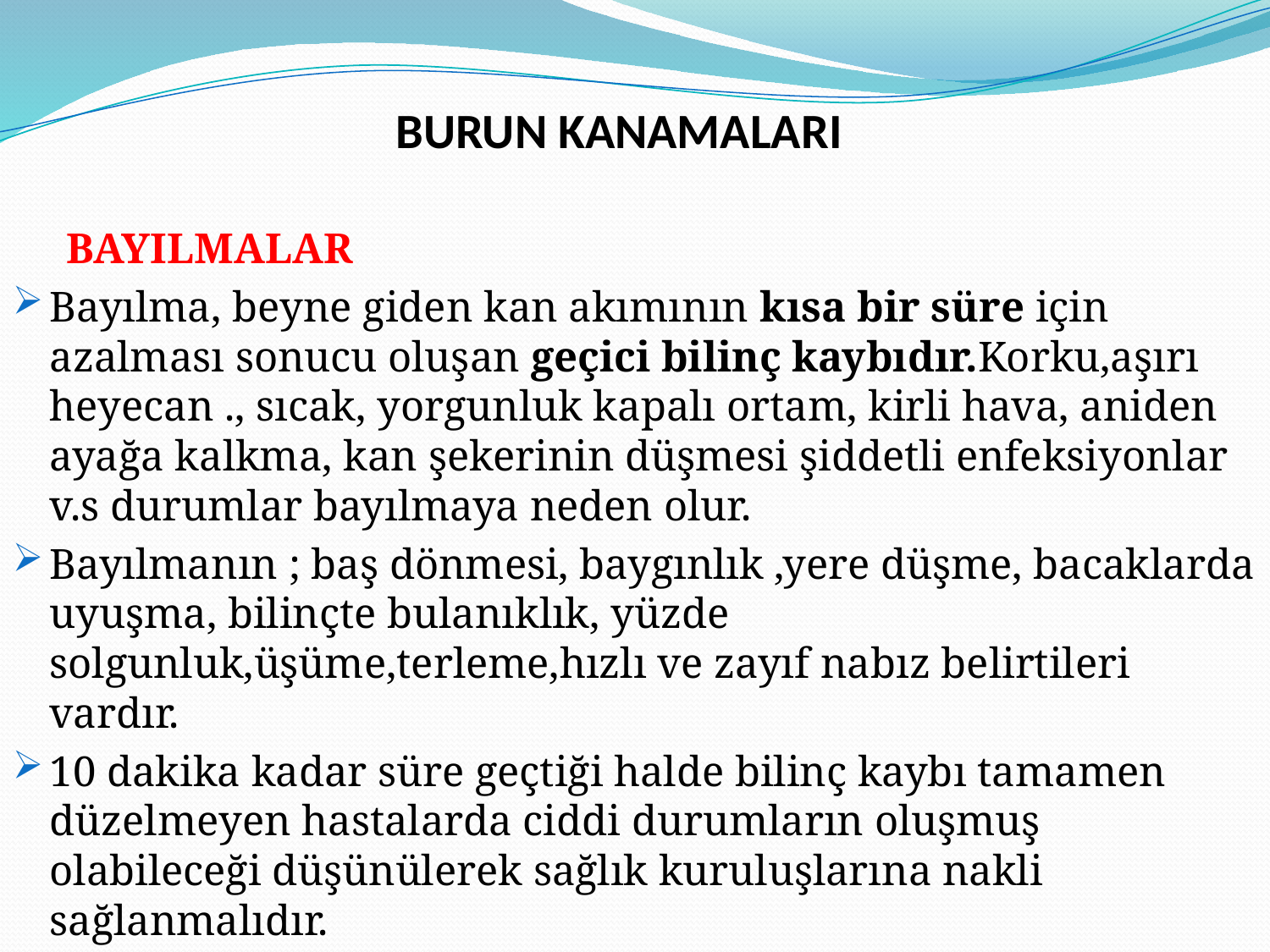

BURUN KANAMALARI
     BAYILMALAR
Bayılma, beyne giden kan akımının kısa bir süre için azalması sonucu oluşan geçici bilinç kaybıdır.Korku,aşırı heyecan ., sıcak, yorgunluk kapalı ortam, kirli hava, aniden ayağa kalkma, kan şekerinin düşmesi şiddetli enfeksiyonlar v.s durumlar bayılmaya neden olur.
Bayılmanın ; baş dönmesi, baygınlık ,yere düşme, bacaklarda uyuşma, bilinçte bulanıklık, yüzde solgunluk,üşüme,terleme,hızlı ve zayıf nabız belirtileri vardır.
10 dakika kadar süre geçtiği halde bilinç kaybı tamamen düzelmeyen hastalarda ciddi durumların oluşmuş olabileceği düşünülerek sağlık kuruluşlarına nakli sağlanmalıdır.